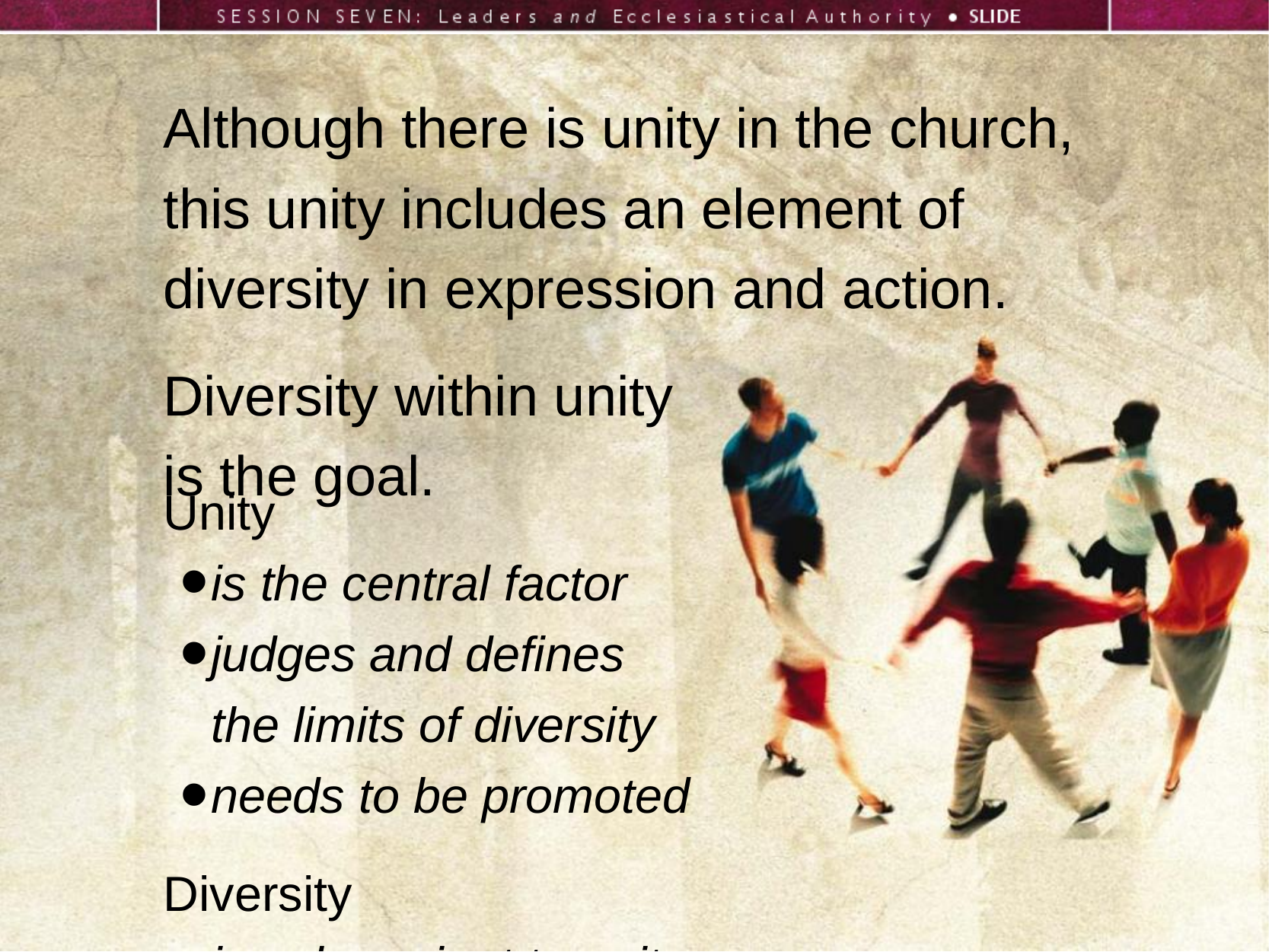

Although there is unity in the church, this unity includes an element of diversity in expression and action.

Diversity within unity
is the goal.
Unity
is the central factor
judges and defines
the limits of diversity
needs to be promoted

Diversity
is subservient to unity
is natural and needs no promotion